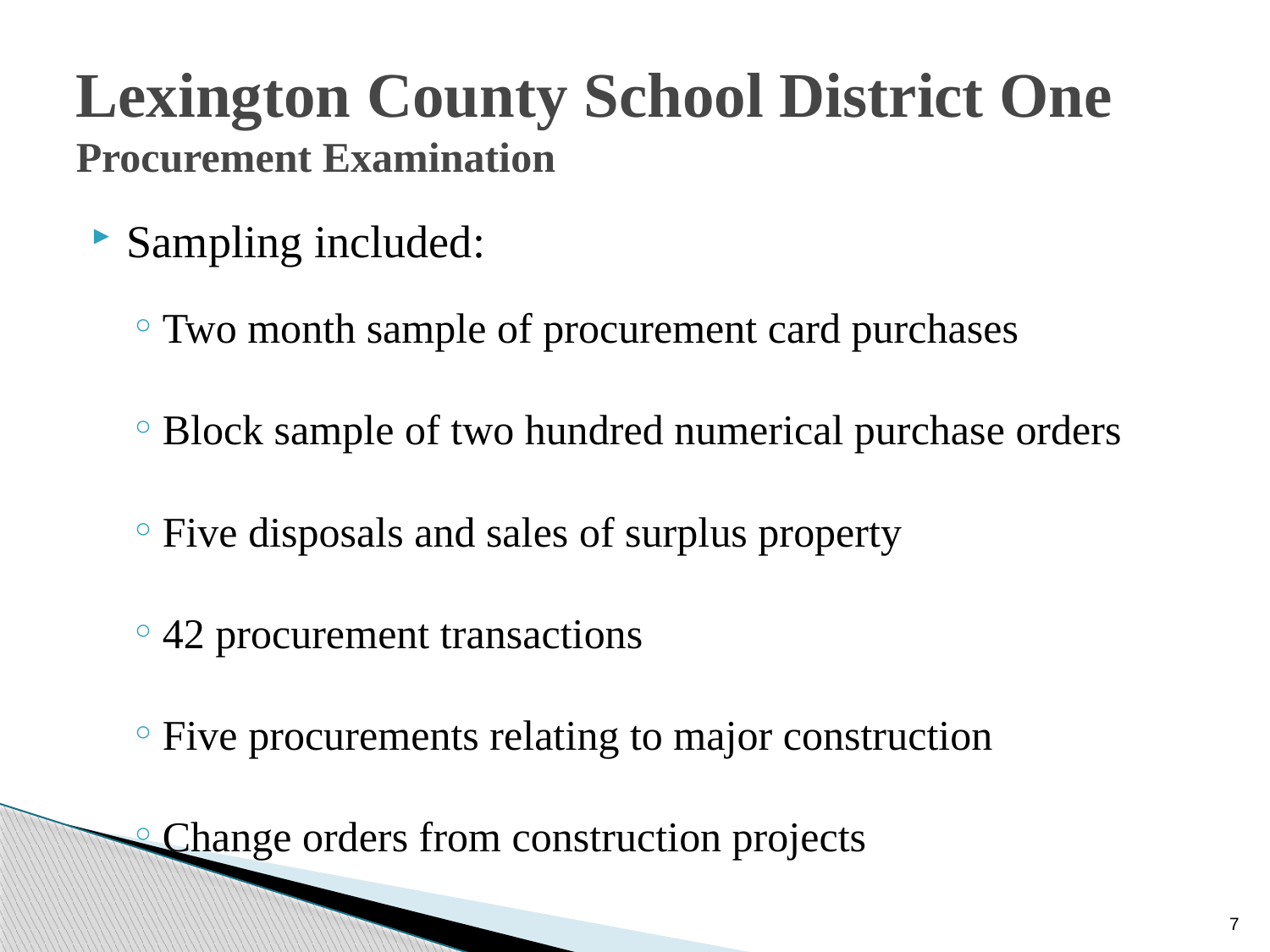

# Lexington County School District One Procurement Examination
Sampling included:

Two month sample of procurement card purchases

Block sample of two hundred numerical purchase orders

Five disposals and sales of surplus property

42 procurement transactions

Five procurements relating to major construction

Change orders from construction projects

7